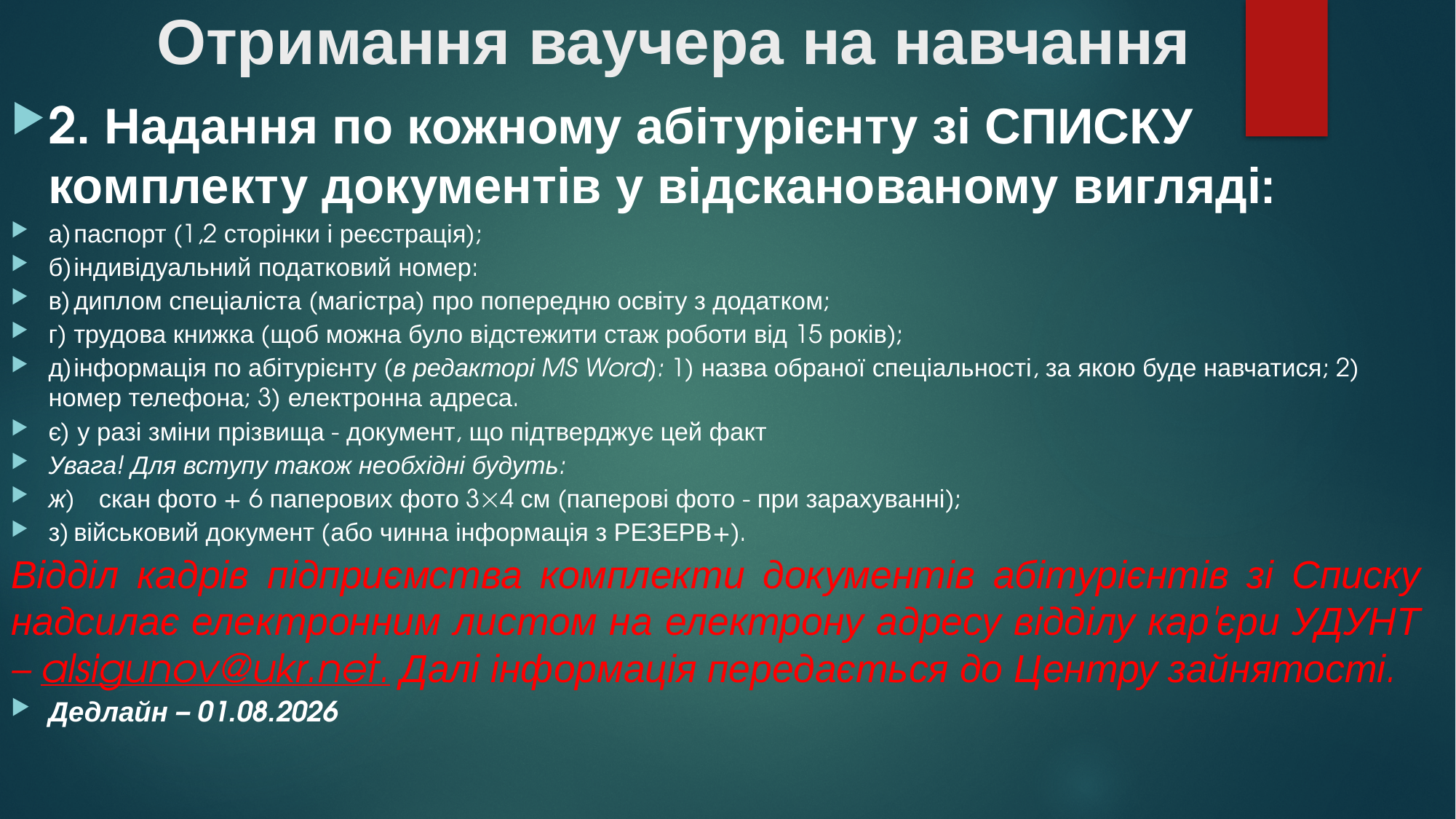

# Отримання ваучера на навчання
2. Надання по кожному абітурієнту зі СПИСКУ комплекту документів у відсканованому вигляді:
а)	паспорт (1,2 сторінки і реєстрація);
б)	індивідуальний податковий номер:
в)	диплом спеціаліста (магістра) про попередню освіту з додатком;
г)	трудова книжка (щоб можна було відстежити стаж роботи від 15 років);
д)	інформація по абітурієнту (в редакторі MS Word): 1) назва обраної спеціальності, за якою буде навчатися; 2) номер телефона; 3) електронна адреса.
є) у разі зміни прізвища - документ, що підтверджує цей факт
Увага! Для вступу також необхідні будуть:
ж)	скан фото + 6 паперових фото 3×4 см (паперові фото - при зарахуванні);
з)	військовий документ (або чинна інформація з РЕЗЕРВ+).
Відділ кадрів підприємства комплекти документів абітурієнтів зі Списку надсилає електронним листом на електрону адресу відділу кар'єри УДУНТ – alsigunov@ukr.net. Далі інформація передається до Центру зайнятості.
Дедлайн – 01.08.2026